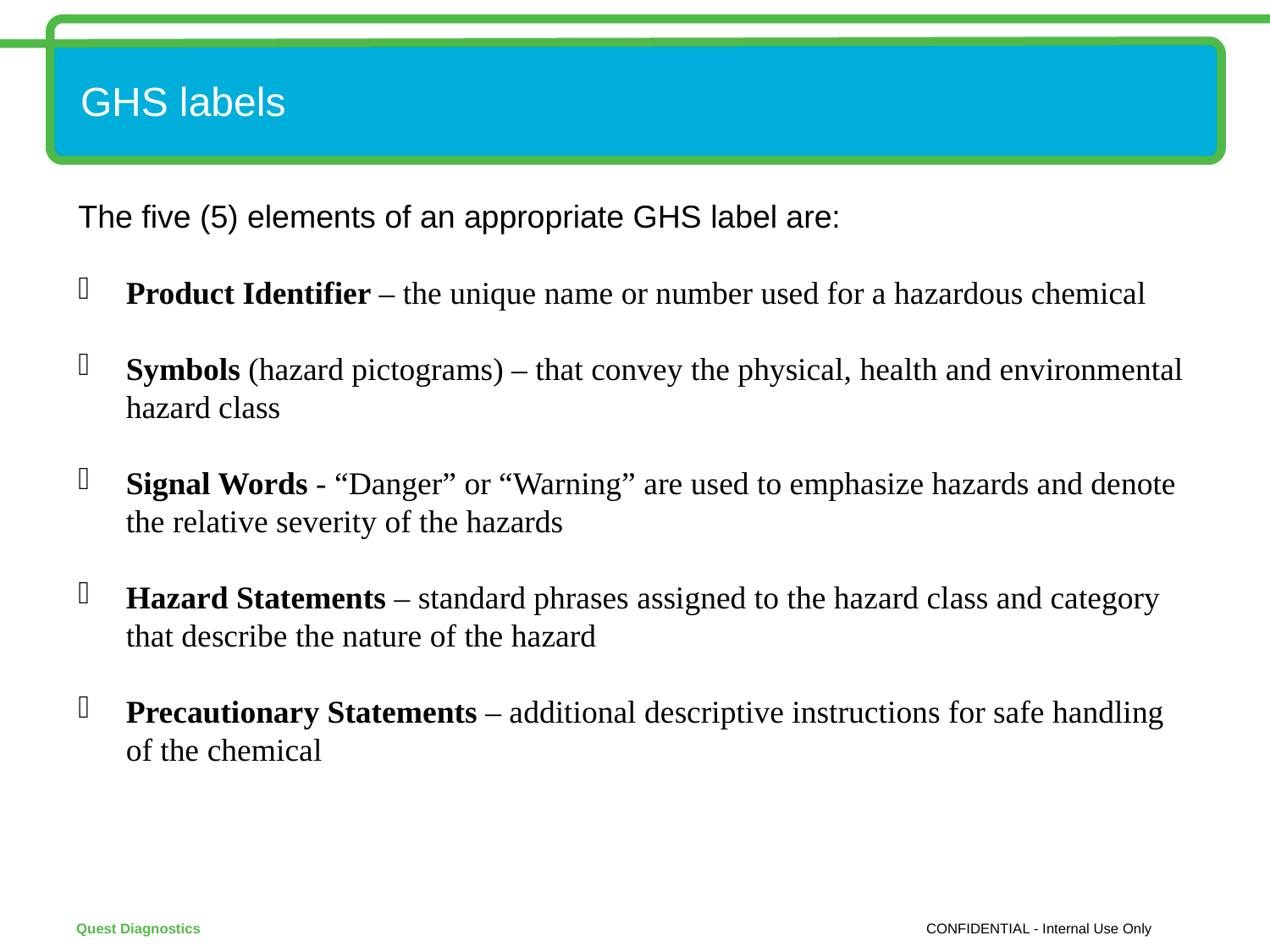

# GHS labels
The five (5) elements of an appropriate GHS label are:

Product Identifier – the unique name or number used for a hazardous chemical

Symbols (hazard pictograms) – that convey the physical, health and environmental hazard class

Signal Words - “Danger” or “Warning” are used to emphasize hazards and denote the relative severity of the hazards

Hazard Statements – standard phrases assigned to the hazard class and category that describe the nature of the hazard

Precautionary Statements – additional descriptive instructions for safe handling of the chemical

CONFIDENTIAL - Internal Use Only